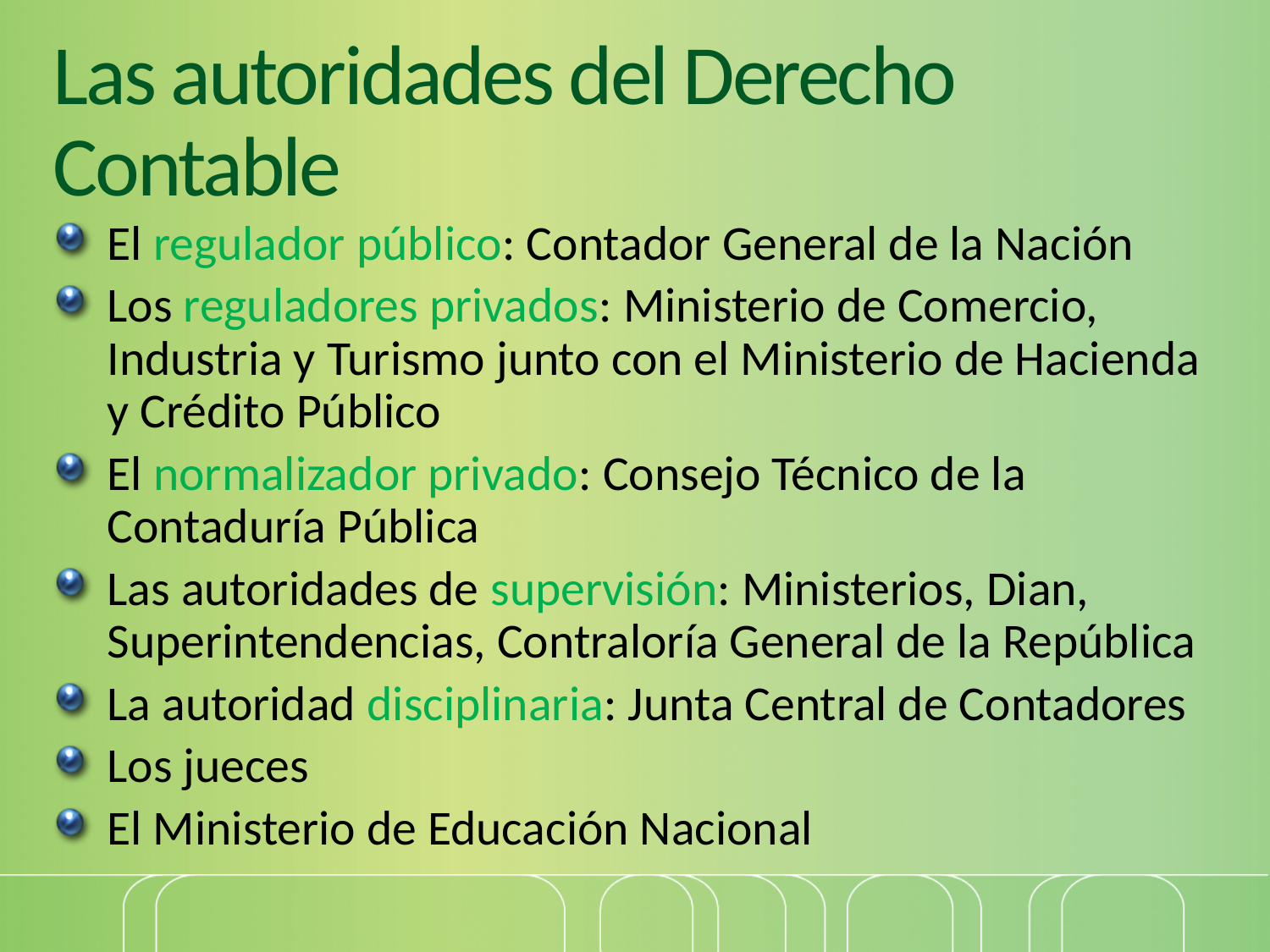

# Las autoridades del Derecho Contable
El regulador público: Contador General de la Nación
Los reguladores privados: Ministerio de Comercio, Industria y Turismo junto con el Ministerio de Hacienda y Crédito Público
El normalizador privado: Consejo Técnico de la Contaduría Pública
Las autoridades de supervisión: Ministerios, Dian, Superintendencias, Contraloría General de la República
La autoridad disciplinaria: Junta Central de Contadores
Los jueces
El Ministerio de Educación Nacional